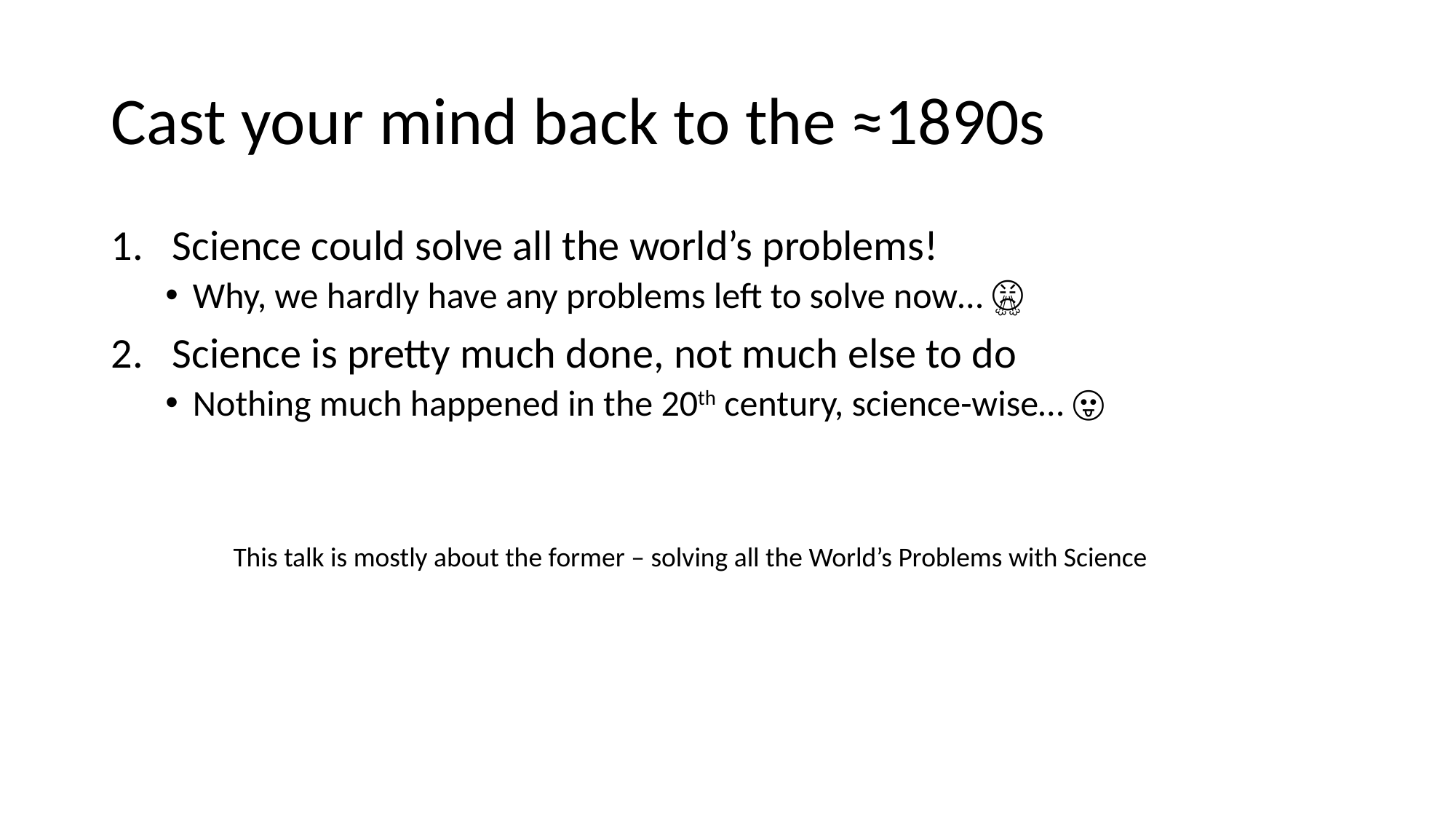

# Cast your mind back to the ≈1890s
Science could solve all the world’s problems!
Why, we hardly have any problems left to solve now… 😤
Science is pretty much done, not much else to do
Nothing much happened in the 20th century, science-wise… 😛
This talk is mostly about the former – solving all the World’s Problems with Science